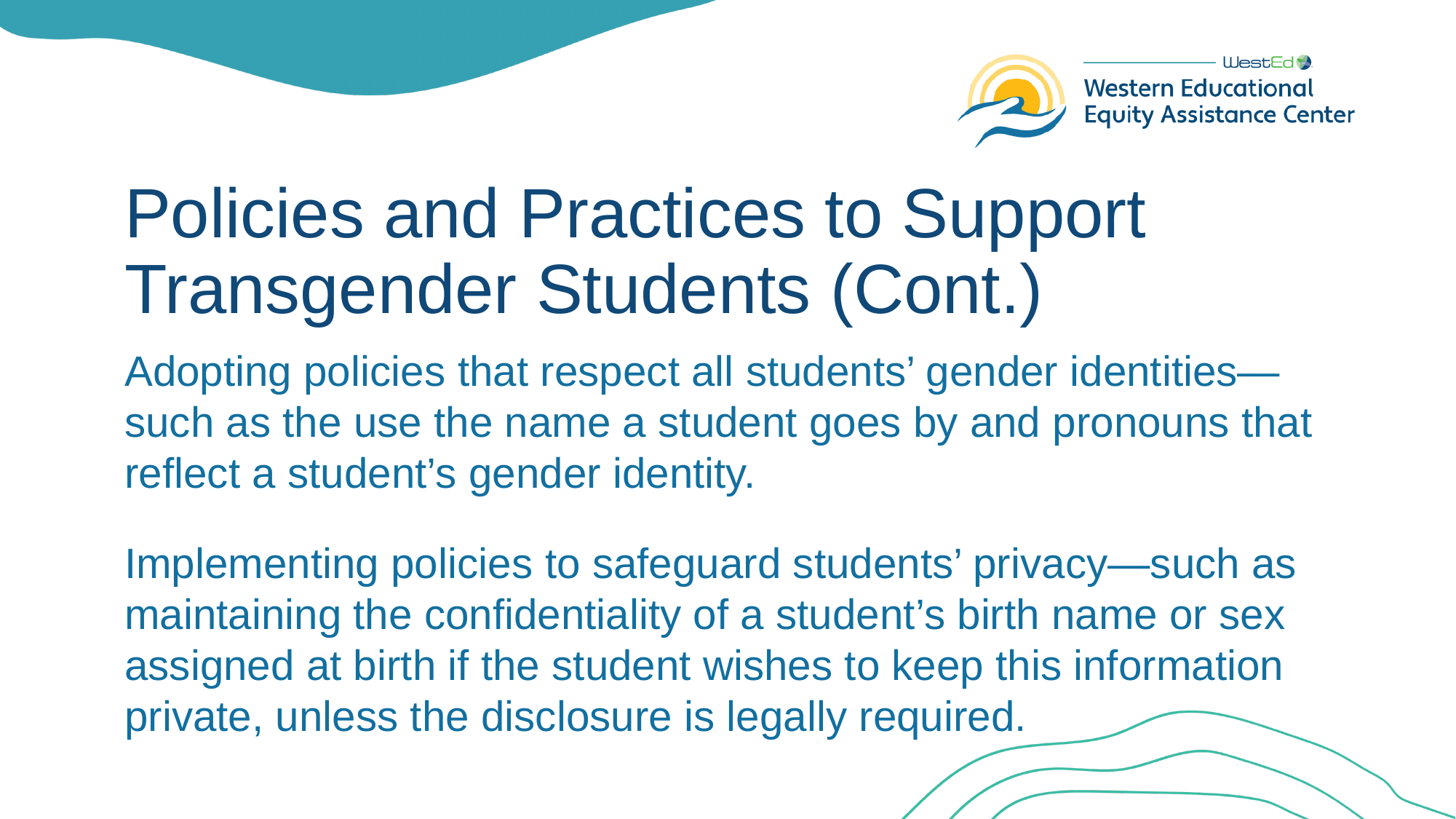

# Policies and Practices to Support Transgender Students (Cont.)
Adopting policies that respect all students’ gender identities—such as the use the name a student goes by and pronouns that reflect a student’s gender identity.
Implementing policies to safeguard students’ privacy—such as maintaining the confidentiality of a student’s birth name or sex assigned at birth if the student wishes to keep this information private, unless the disclosure is legally required.